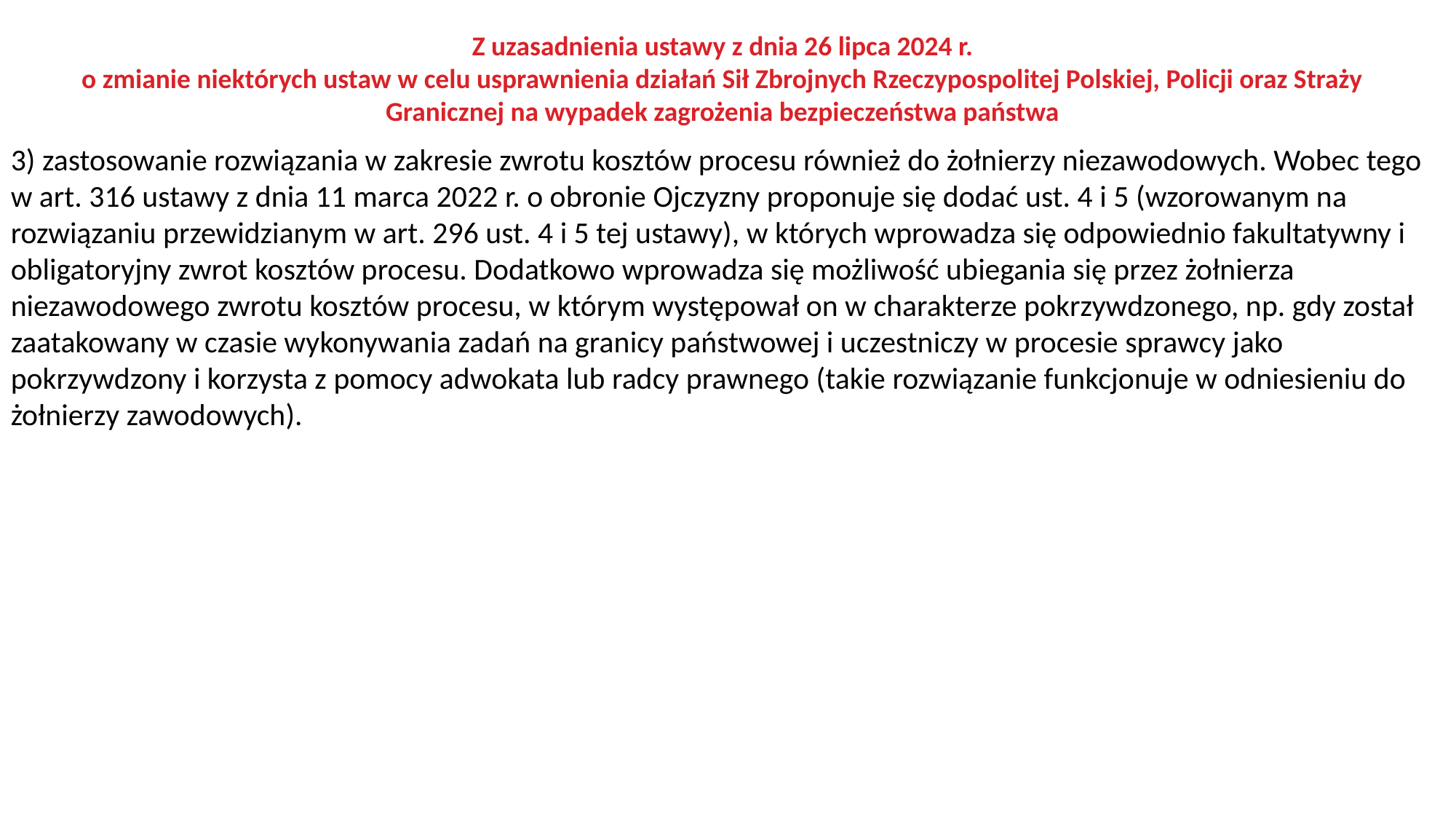

Z uzasadnienia ustawy z dnia 26 lipca 2024 r.
o zmianie niektórych ustaw w celu usprawnienia działań Sił Zbrojnych Rzeczypospolitej Polskiej, Policji oraz Straży Granicznej na wypadek zagrożenia bezpieczeństwa państwa

3) zastosowanie rozwiązania w zakresie zwrotu kosztów procesu również do żołnierzy niezawodowych. Wobec tego w art. 316 ustawy z dnia 11 marca 2022 r. o obronie Ojczyzny proponuje się dodać ust. 4 i 5 (wzorowanym na rozwiązaniu przewidzianym w art. 296 ust. 4 i 5 tej ustawy), w których wprowadza się odpowiednio fakultatywny i obligatoryjny zwrot kosztów procesu. Dodatkowo wprowadza się możliwość ubiegania się przez żołnierza niezawodowego zwrotu kosztów procesu, w którym występował on w charakterze pokrzywdzonego, np. gdy został zaatakowany w czasie wykonywania zadań na granicy państwowej i uczestniczy w procesie sprawcy jako pokrzywdzony i korzysta z pomocy adwokata lub radcy prawnego (takie rozwiązanie funkcjonuje w odniesieniu do żołnierzy zawodowych).